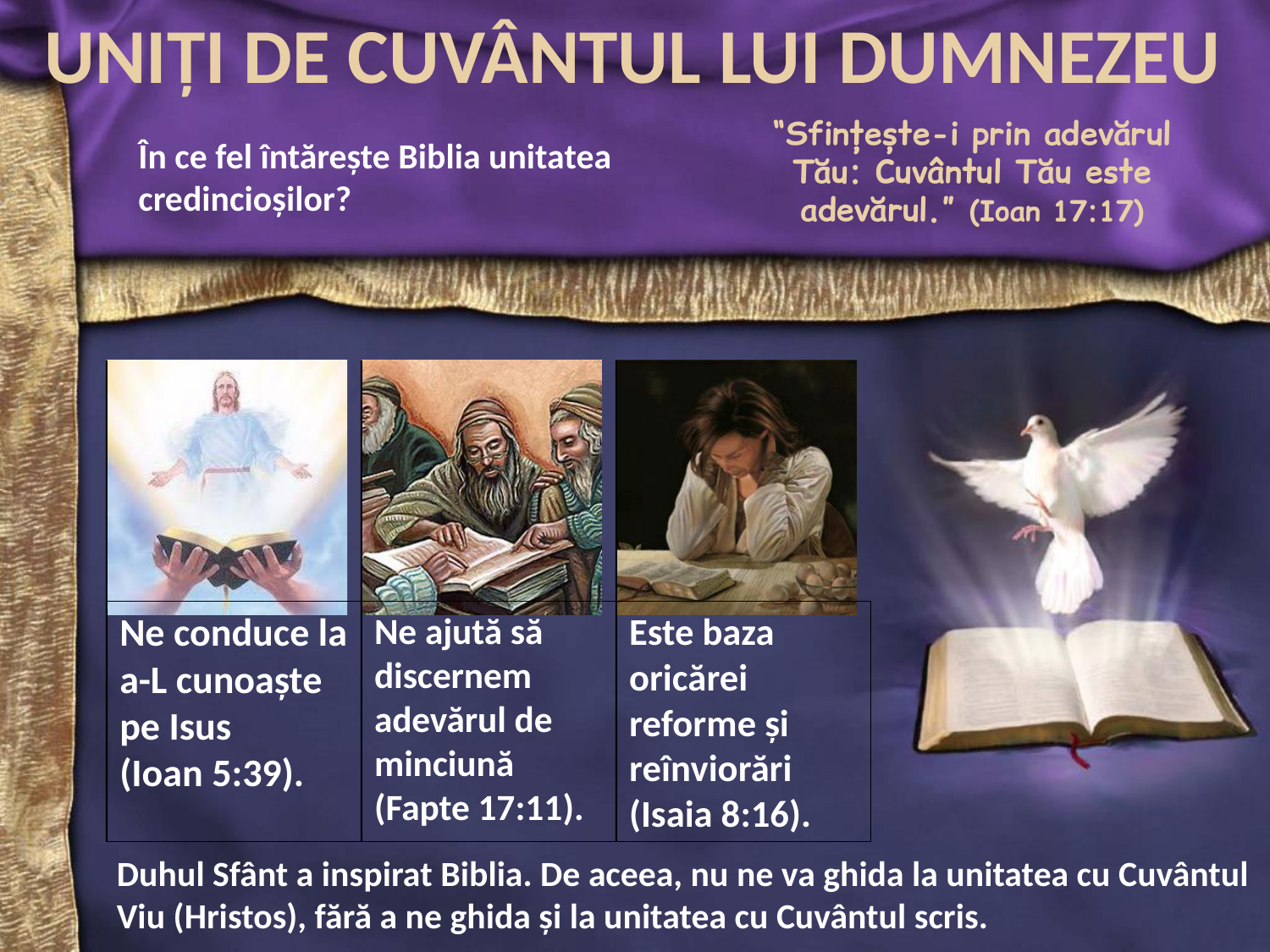

UNIȚI DE CUVÂNTUL LUI DUMNEZEU
“Sfinţeşte-i prin adevărul Tău: Cuvântul Tău este adevărul.” (Ioan 17:17)
În ce fel întărește Biblia unitatea credincioșilor?
Este baza oricărei reforme și reînviorări (Isaia 8:16).
Duhul Sfânt a inspirat Biblia. De aceea, nu ne va ghida la unitatea cu Cuvântul Viu (Hristos), fără a ne ghida și la unitatea cu Cuvântul scris.